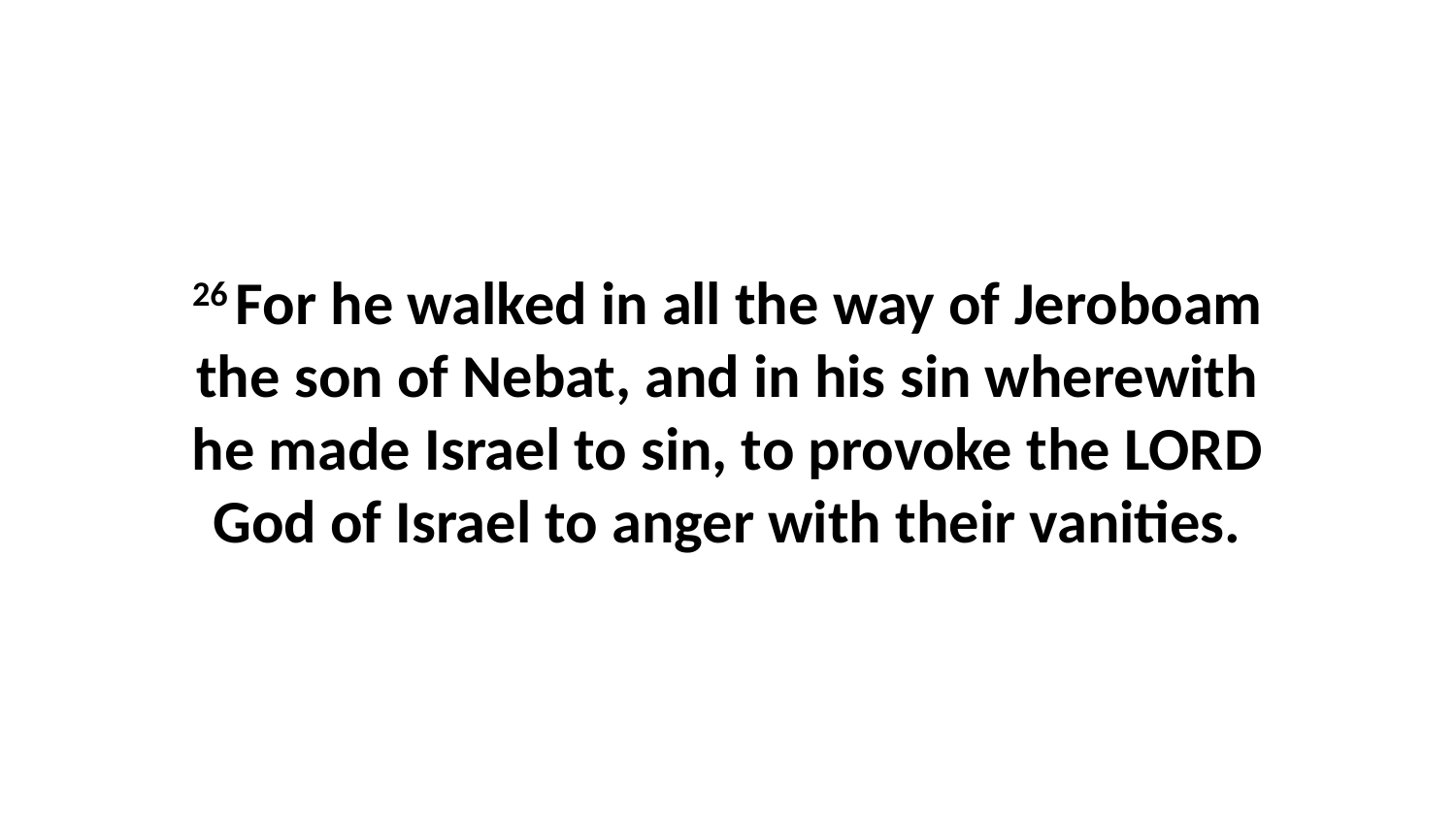

26 For he walked in all the way of Jeroboam the son of Nebat, and in his sin wherewith he made Israel to sin, to provoke the LORD God of Israel to anger with their vanities.